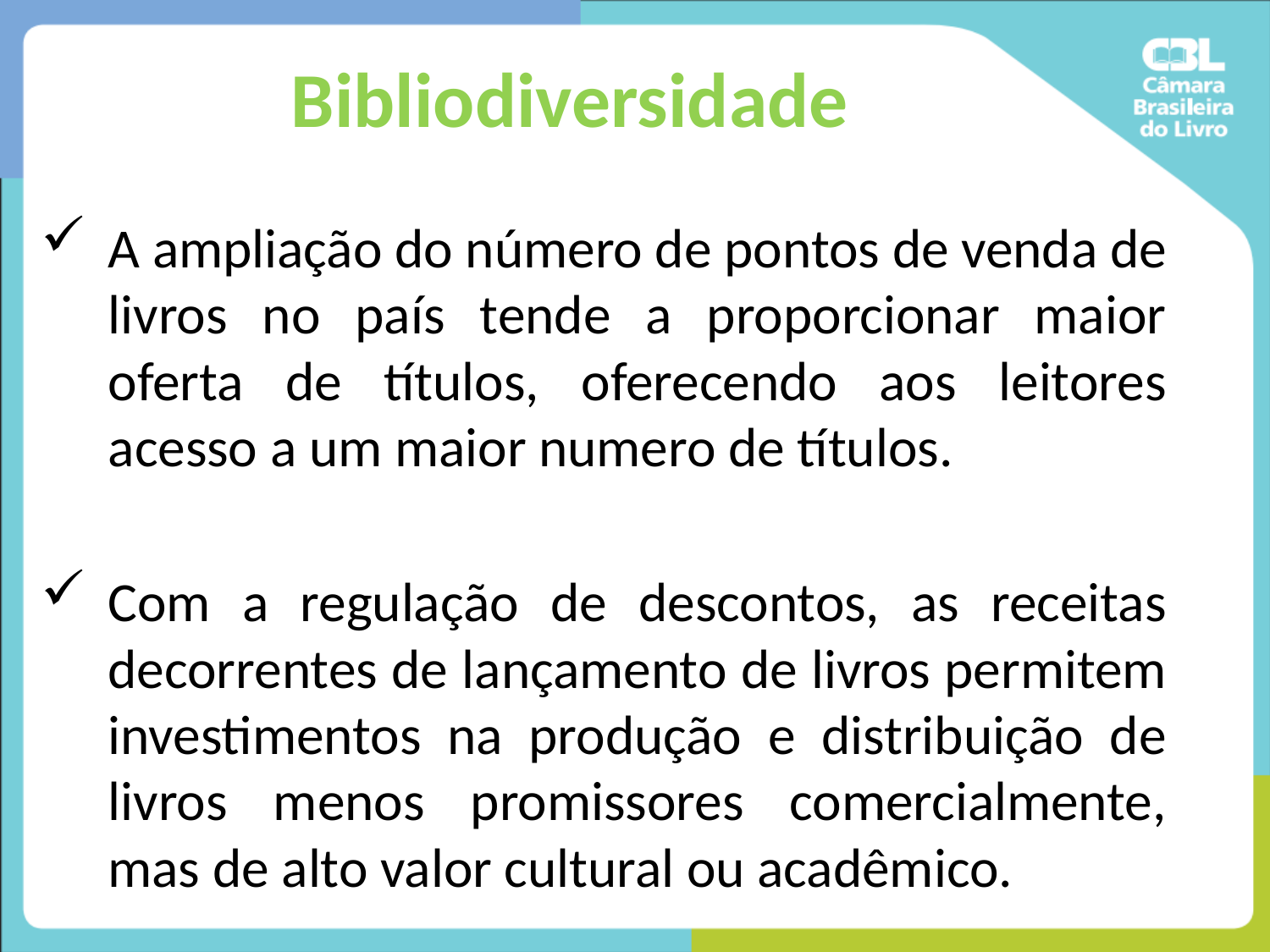

# Bibliodiversidade
A ampliação do número de pontos de venda de livros no país tende a proporcionar maior oferta de títulos, oferecendo aos leitores acesso a um maior numero de títulos.

Com a regulação de descontos, as receitas decorrentes de lançamento de livros permitem investimentos na produção e distribuição de livros menos promissores comercialmente, mas de alto valor cultural ou acadêmico.